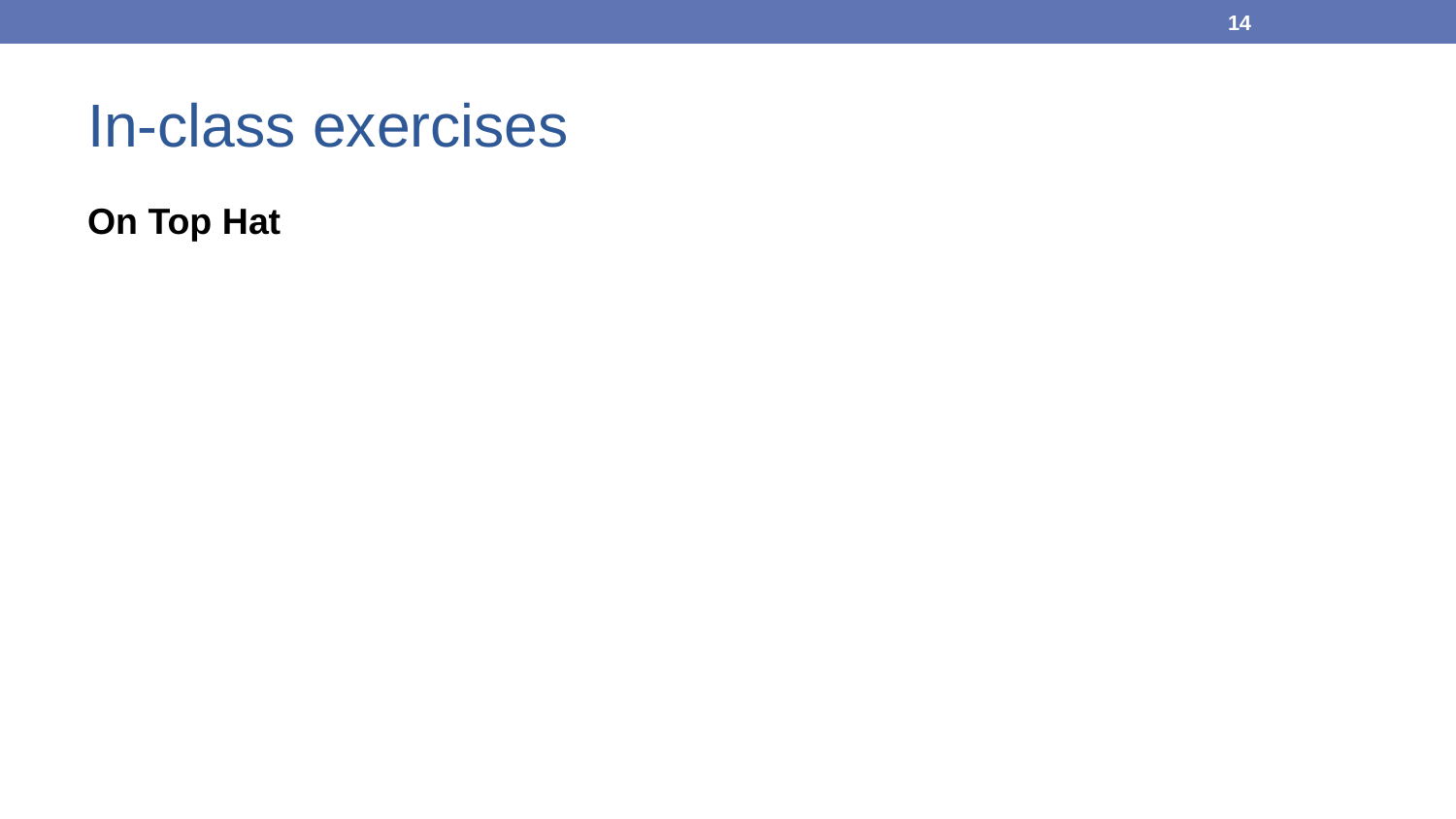

14
# In-class exercises
On Top Hat